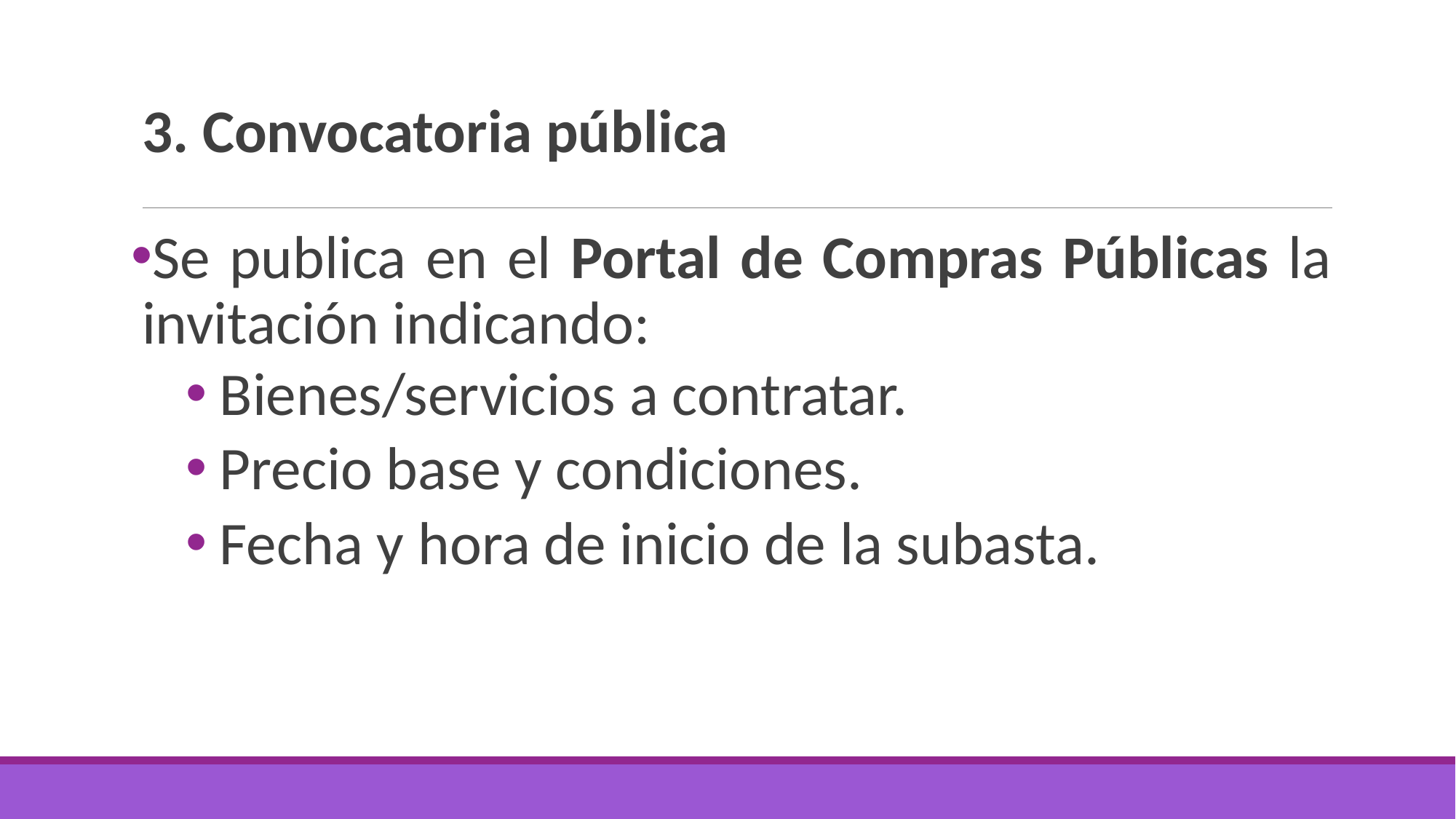

# 3. Convocatoria pública
Se publica en el Portal de Compras Públicas la invitación indicando:
Bienes/servicios a contratar.
Precio base y condiciones.
Fecha y hora de inicio de la subasta.